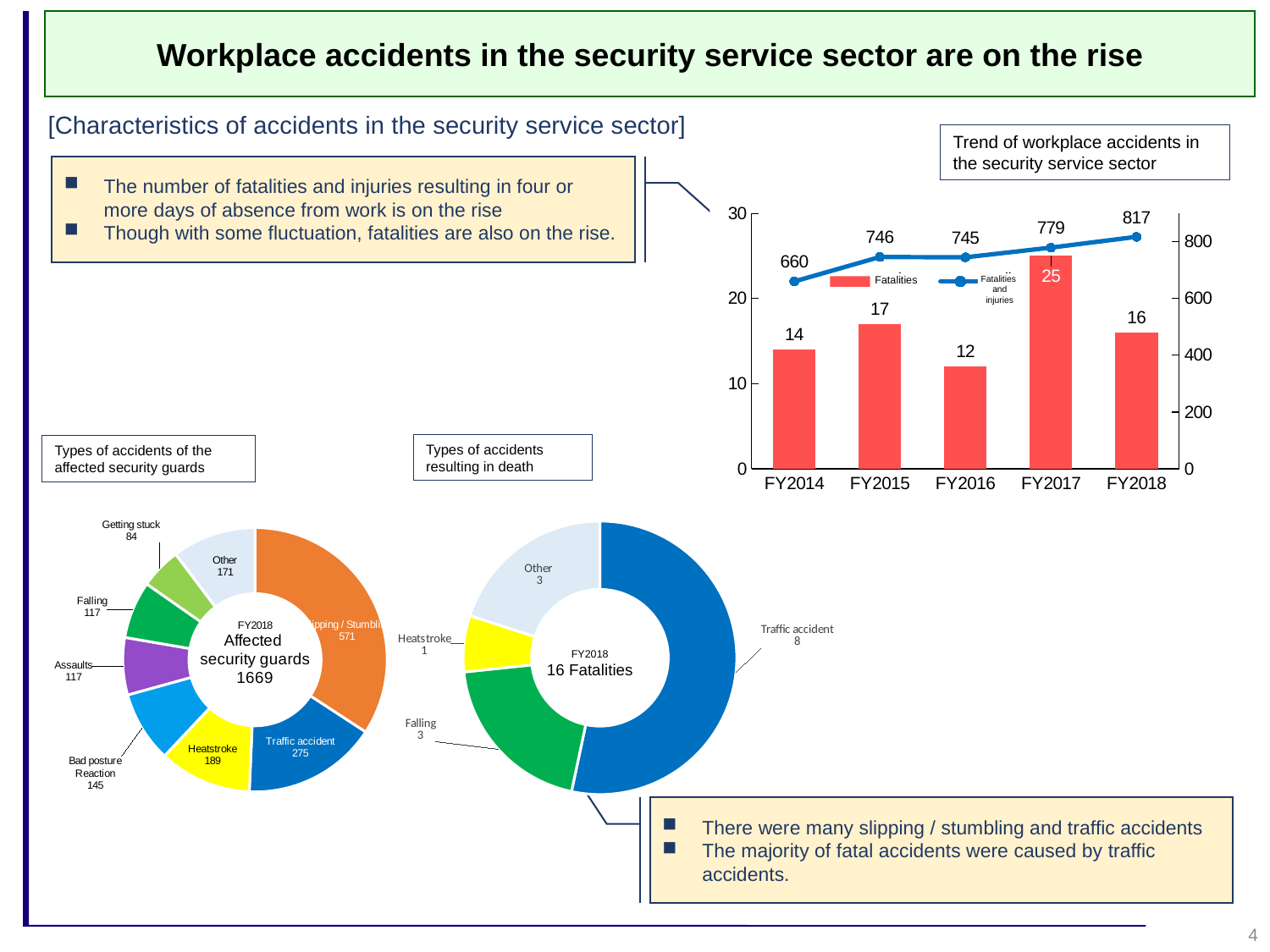

Workplace accidents in the security service sector are on the rise
[Characteristics of accidents in the security service sector]
Trend of workplace accidents in the security service sector
The number of fatalities and injuries resulting in four or more days of absence from work is on the rise
Though with some fluctuation, fatalities are also on the rise.

### Chart

| Category |  |  |
|---|---|---|
| FY2014 | 14.0 | 660.0 |
| FY2015 | 17.0 | 746.0 |
| FY2016 | 12.0 | 745.0 |
| FY2017 | 25.0 | 779.0 |
| FY2018 | 16.0 | 817.0 |
Fatalities
Fatalities
and injuries
Types of accidents resulting in death
Types of accidents of the affected security guards

### Chart

| Category |  |
|---|---|
| Traffic accident | 8.0 |
| Falling | 3.0 |
| Heatstroke | 1.0 |
| Other | 3.0 |

### Chart

| Category |  |
|---|---|
| Slipping / Stumbling | 571.0 |
| Traffic accident | 275.0 |
| Heatstroke | 189.0 |
| Bad posture / Reaction | 145.0 |
| Assaults | 117.0 |
| Falling | 117.0 |
| Getting stuck | 84.0 |
| Other | 171.0 |
FY2018
16 Fatalities
There were many slipping / stumbling and traffic accidents
The majority of fatal accidents were caused by traffic accidents.
4